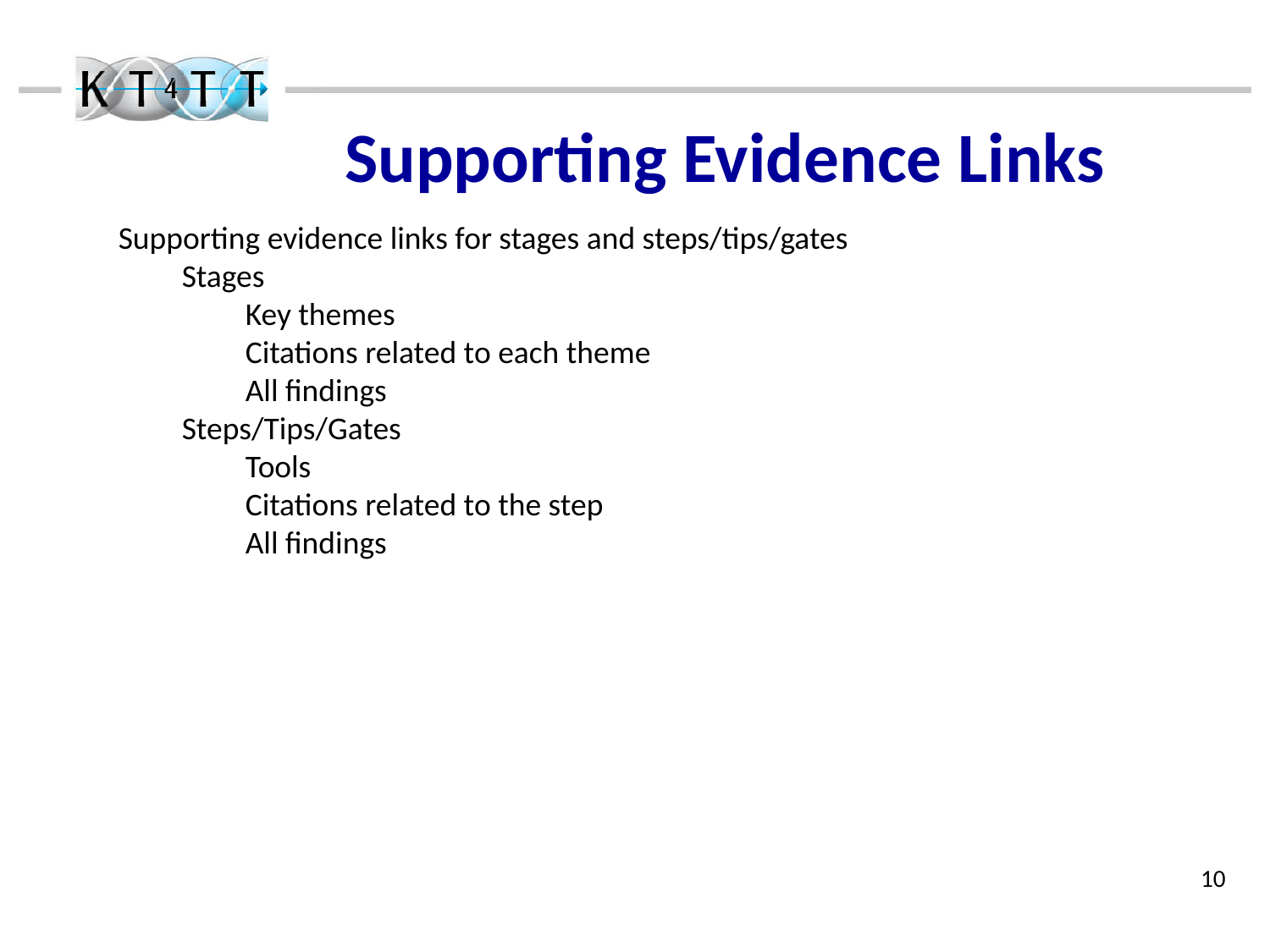

# Supporting Evidence Links
Supporting evidence links for stages and steps/tips/gates
Stages
Key themes
Citations related to each theme
All findings
Steps/Tips/Gates
Tools
Citations related to the step
All findings

10